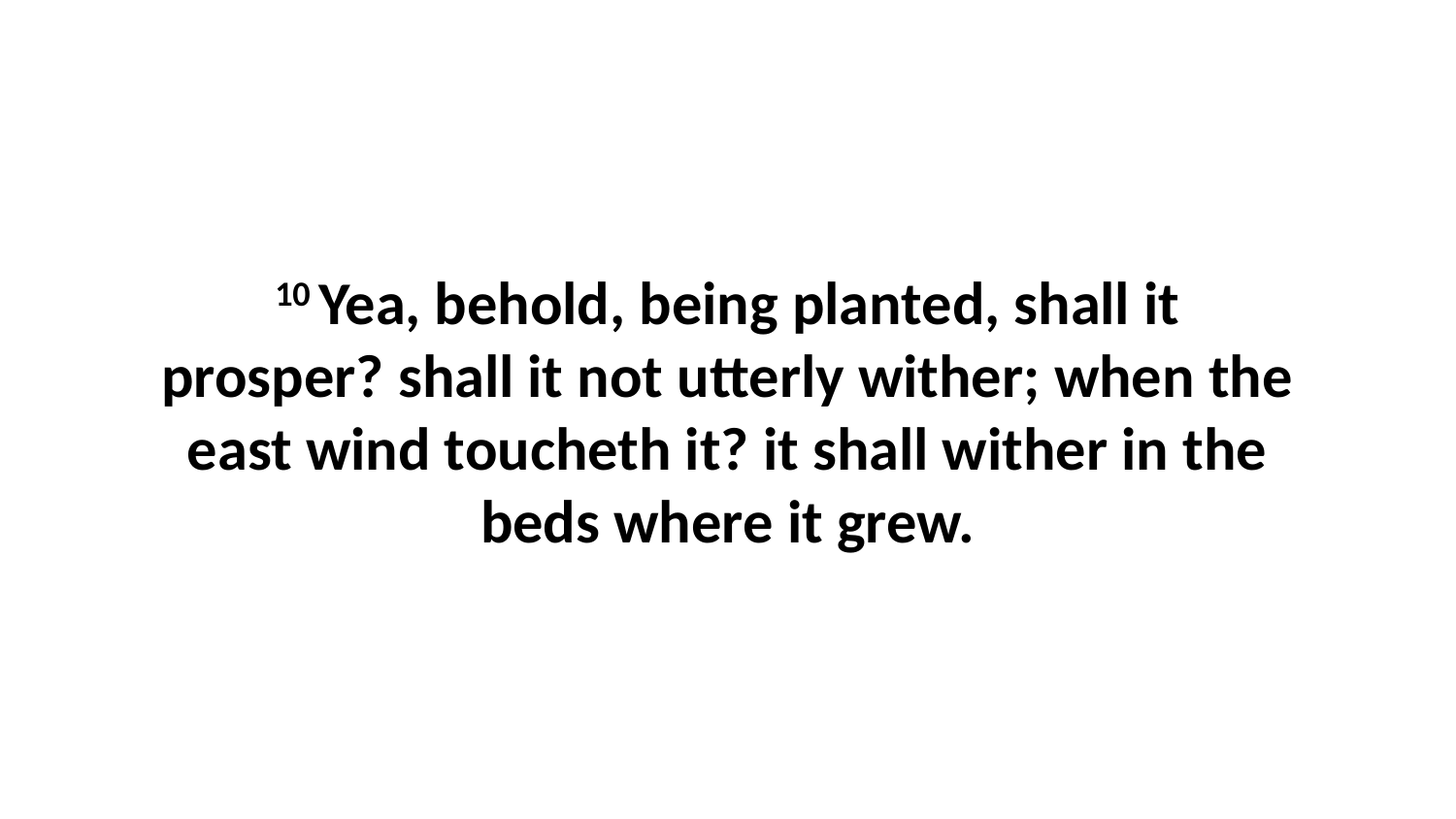

10 Yea, behold, being planted, shall it prosper? shall it not utterly wither; when the east wind toucheth it? it shall wither in the beds where it grew.